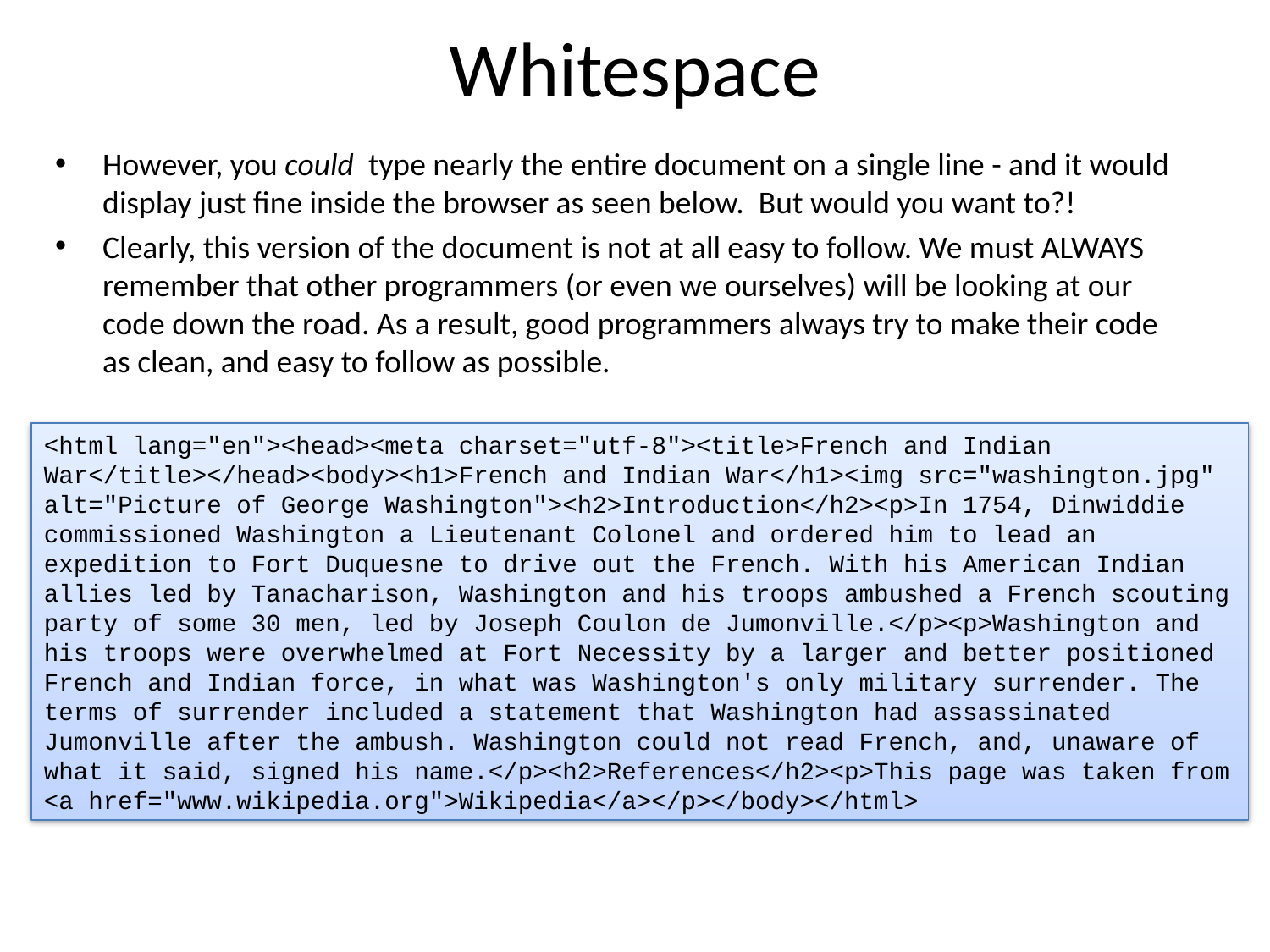

# Whitespace
However, you could  type nearly the entire document on a single line - and it would display just fine inside the browser as seen below.  But would you want to?!
Clearly, this version of the document is not at all easy to follow. We must ALWAYS remember that other programmers (or even we ourselves) will be looking at our code down the road. As a result, good programmers always try to make their code as clean, and easy to follow as possible.

<html lang="en"><head><meta charset="utf-8"><title>French and Indian War</title></head><body><h1>French and Indian War</h1><img src="washington.jpg" alt="Picture of George Washington"><h2>Introduction</h2><p>In 1754, Dinwiddie commissioned Washington a Lieutenant Colonel and ordered him to lead an expedition to Fort Duquesne to drive out the French. With his American Indian allies led by Tanacharison, Washington and his troops ambushed a French scouting party of some 30 men, led by Joseph Coulon de Jumonville.</p><p>Washington and his troops were overwhelmed at Fort Necessity by a larger and better positioned French and Indian force, in what was Washington's only military surrender. The terms of surrender included a statement that Washington had assassinated Jumonville after the ambush. Washington could not read French, and, unaware of what it said, signed his name.</p><h2>References</h2><p>This page was taken from <a href="www.wikipedia.org">Wikipedia</a></p></body></html>